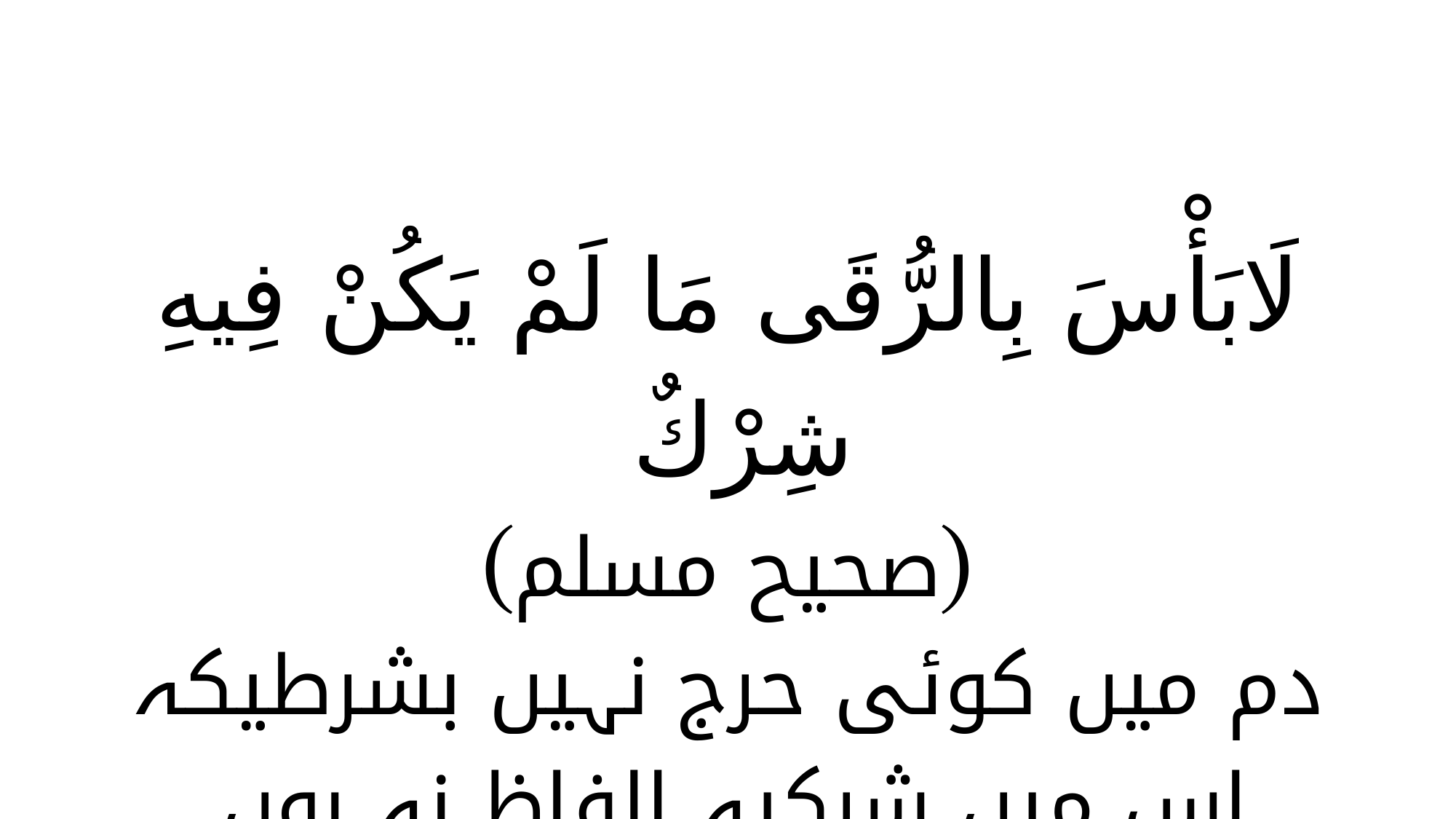

لَابَأْسَ بِالرُّقَى مَا لَمْ يَكُنْ فِيهِ شِرْكٌ
(صحیح مسلم)
دم میں کوئی حرج نہیں بشرطیکہ اس میں شرکیہ الفاظ نہ ہوں۔